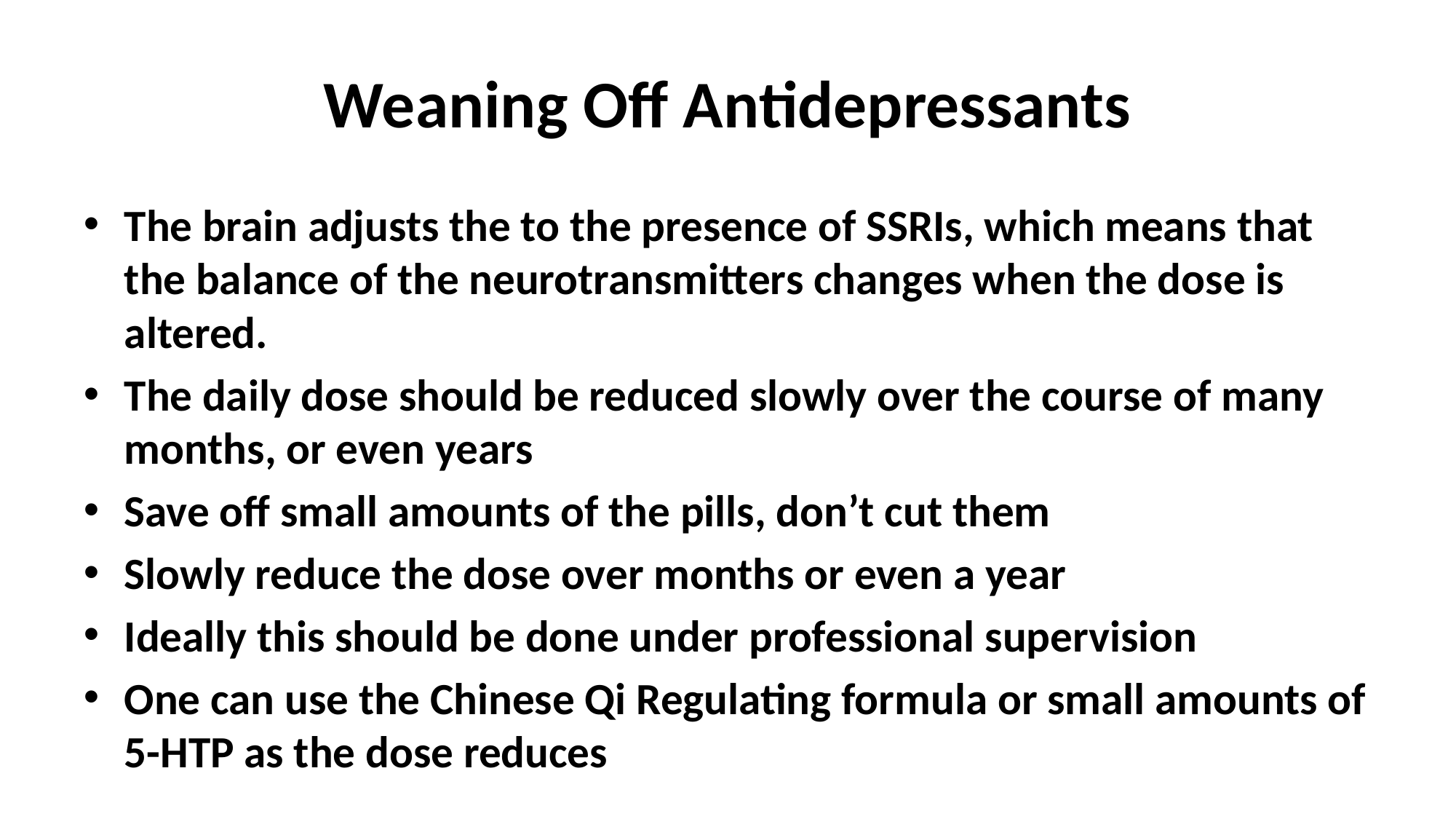

# Weaning Off Antidepressants
The brain adjusts the to the presence of SSRIs, which means that the balance of the neurotransmitters changes when the dose is altered.
The daily dose should be reduced slowly over the course of many months, or even years
Save off small amounts of the pills, don’t cut them
Slowly reduce the dose over months or even a year
Ideally this should be done under professional supervision
One can use the Chinese Qi Regulating formula or small amounts of 5-HTP as the dose reduces